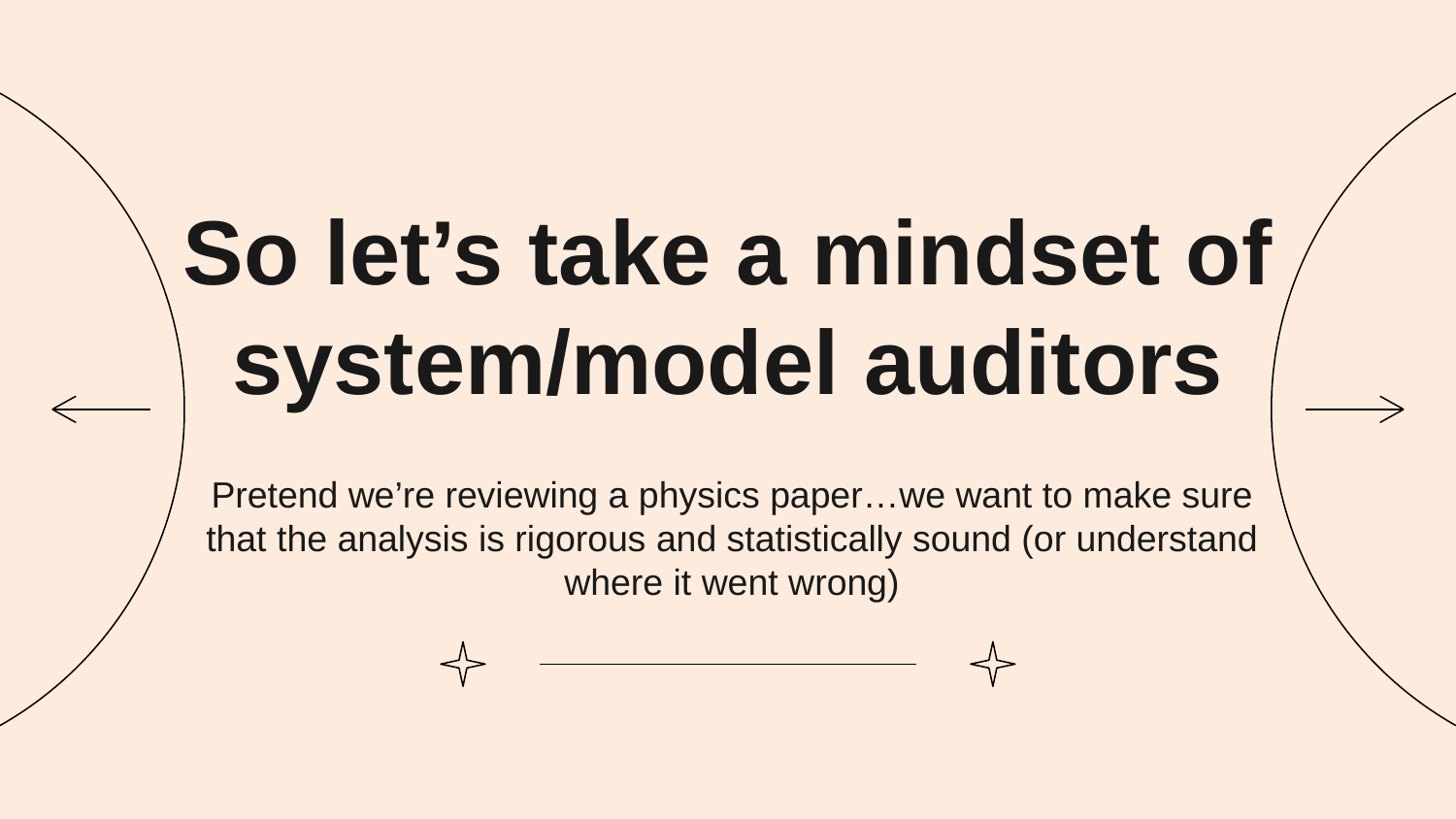

# So let’s take a mindset of system/model auditors

Pretend we’re reviewing a physics paper…we want to make sure that the analysis is rigorous and statistically sound (or understand where it went wrong)